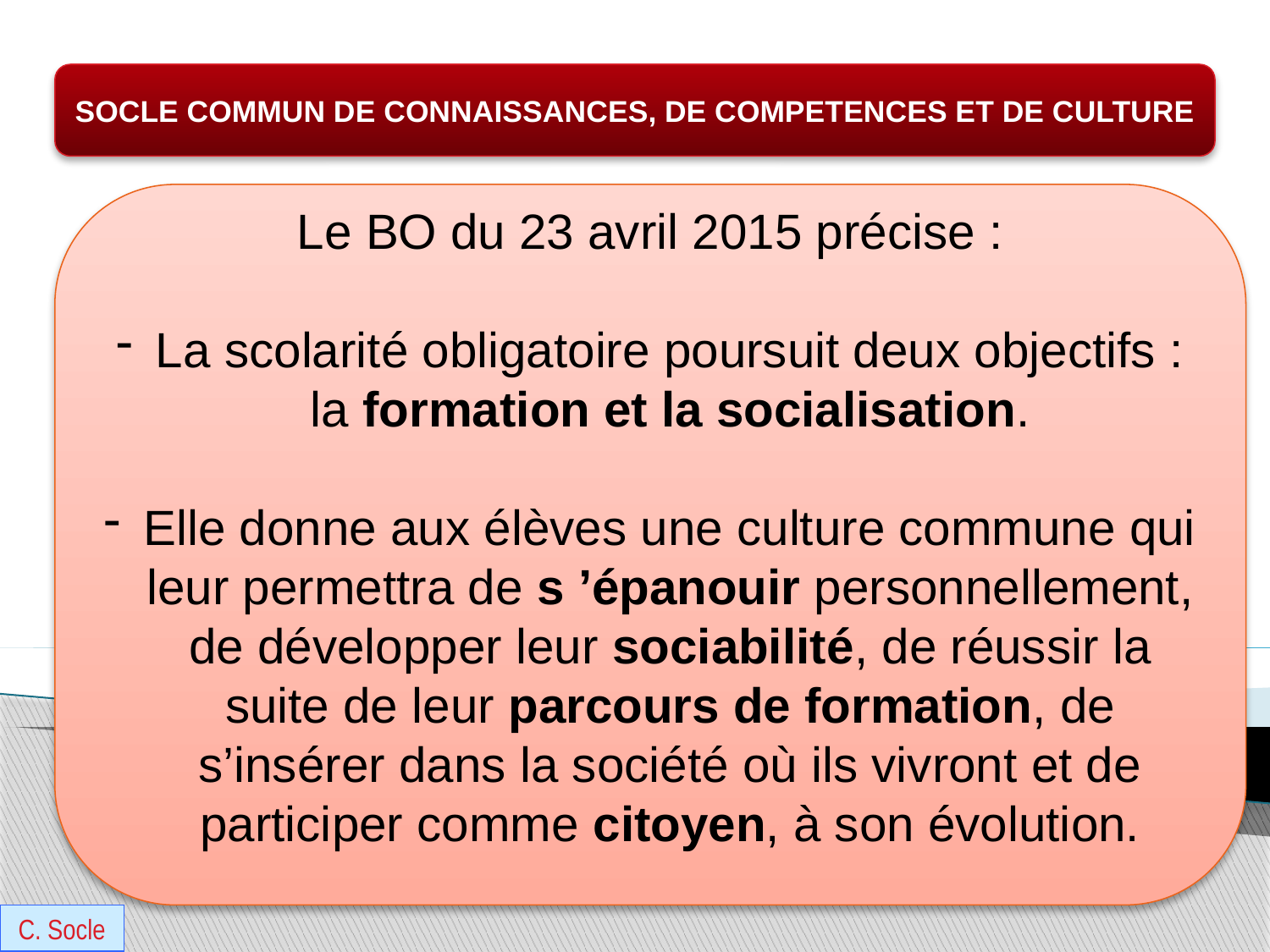

SOCLE COMMUN DE CONNAISSANCES, DE COMPETENCES ET DE CULTURE
Le BO du 23 avril 2015 précise :

La scolarité obligatoire poursuit deux objectifs : la formation et la socialisation.

Elle donne aux élèves une culture commune qui leur permettra de s ’épanouir personnellement, de développer leur sociabilité, de réussir la suite de leur parcours de formation, de s’insérer dans la société où ils vivront et de participer comme citoyen, à son évolution.

C. Socle